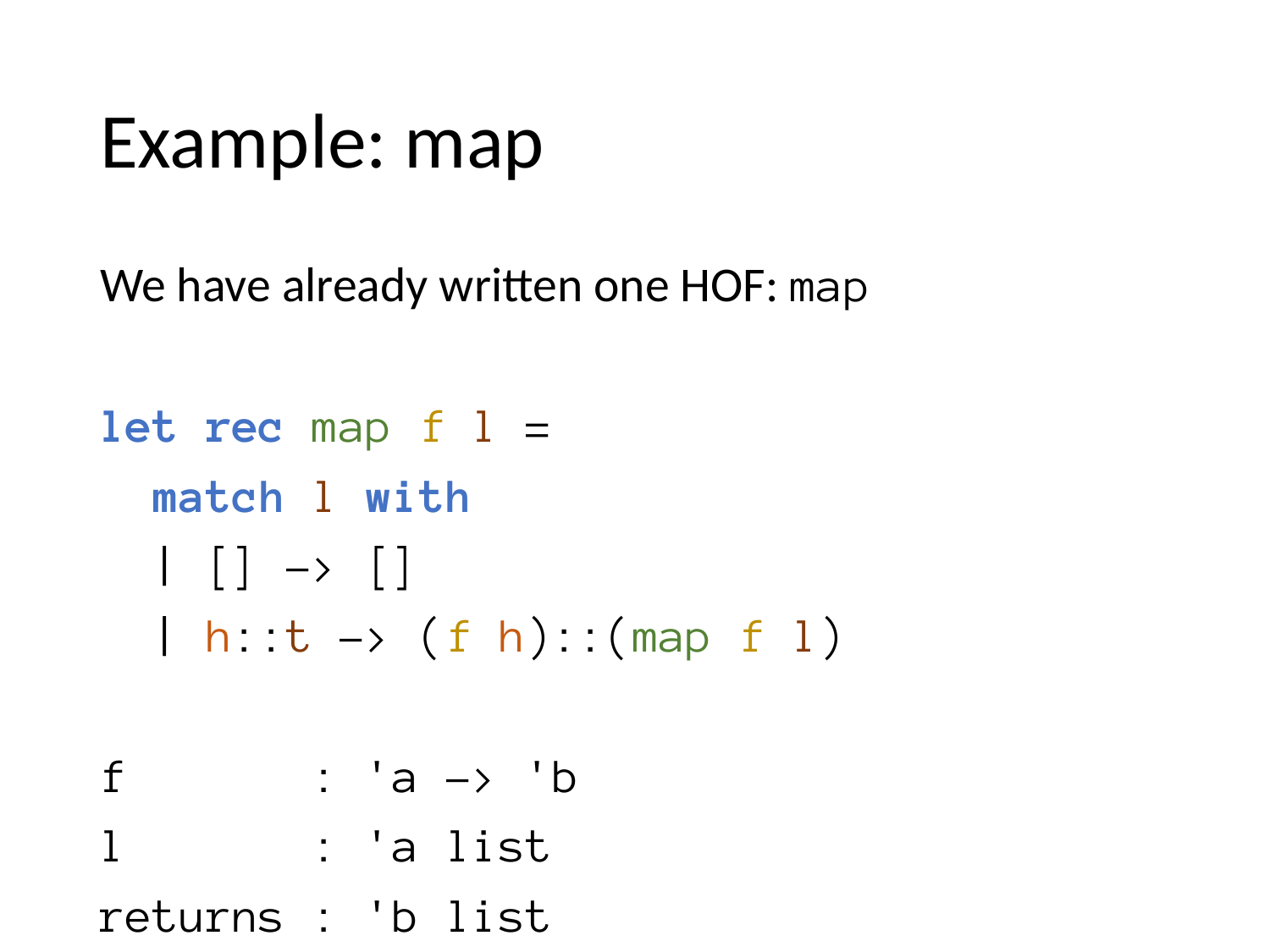

# Example: map
We have already written one HOF: map

let rec map f l =
  match l with
  | [] -> []
  | h::t -> (f h)::(map f l)

f       : 'a -> 'b
l       : 'a list
returns : 'b list